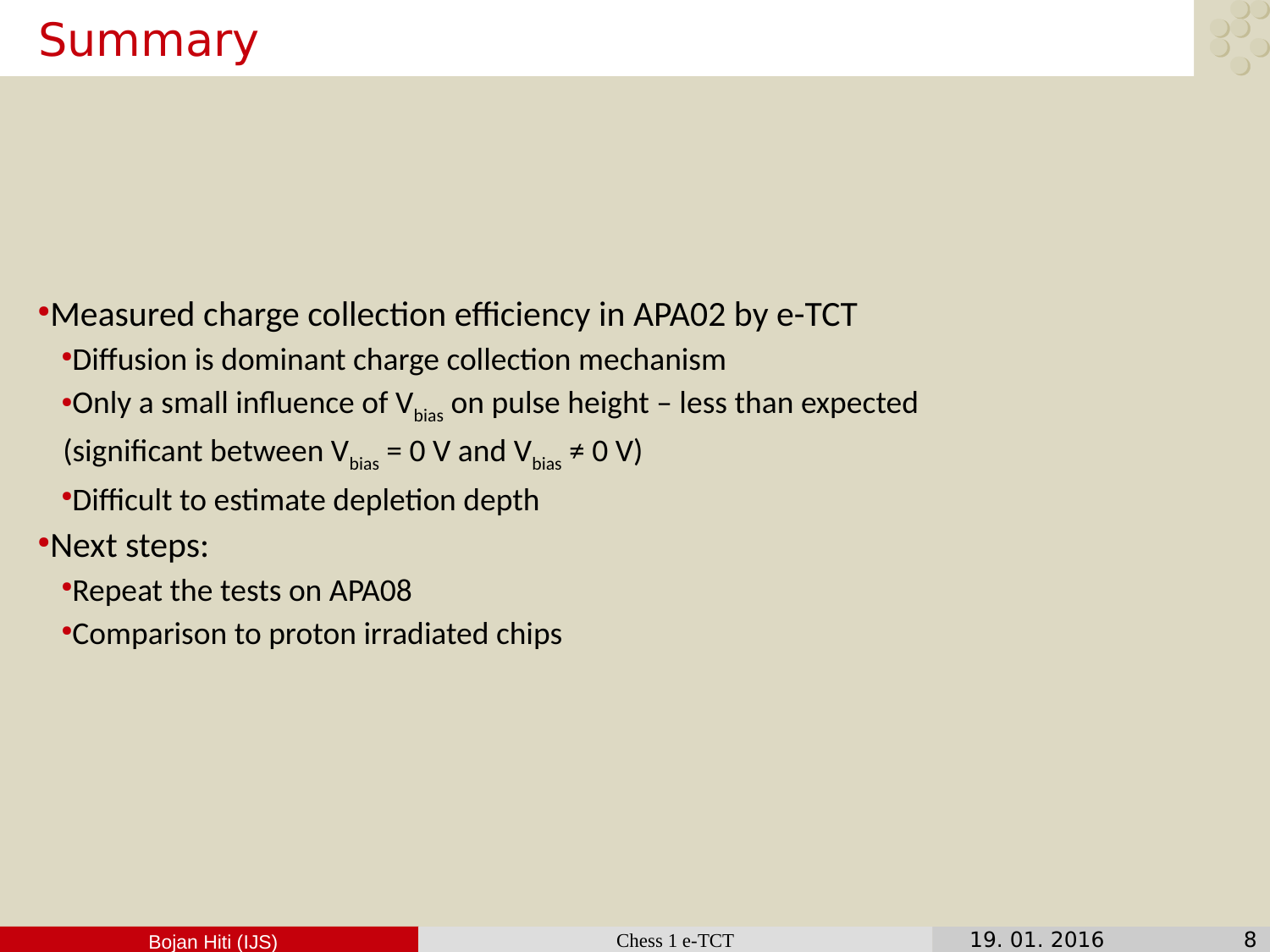

# Summary

Measured charge collection efficiency in APA02 by e-TCT
Diffusion is dominant charge collection mechanism
Only a small influence of Vbias on pulse height – less than expected
(significant between Vbias = 0 V and Vbias ≠ 0 V)
Difficult to estimate depletion depth
Next steps:
Repeat the tests on APA08
Comparison to proton irradiated chips

Chess 1 e-TCT
19. 01. 2016
8